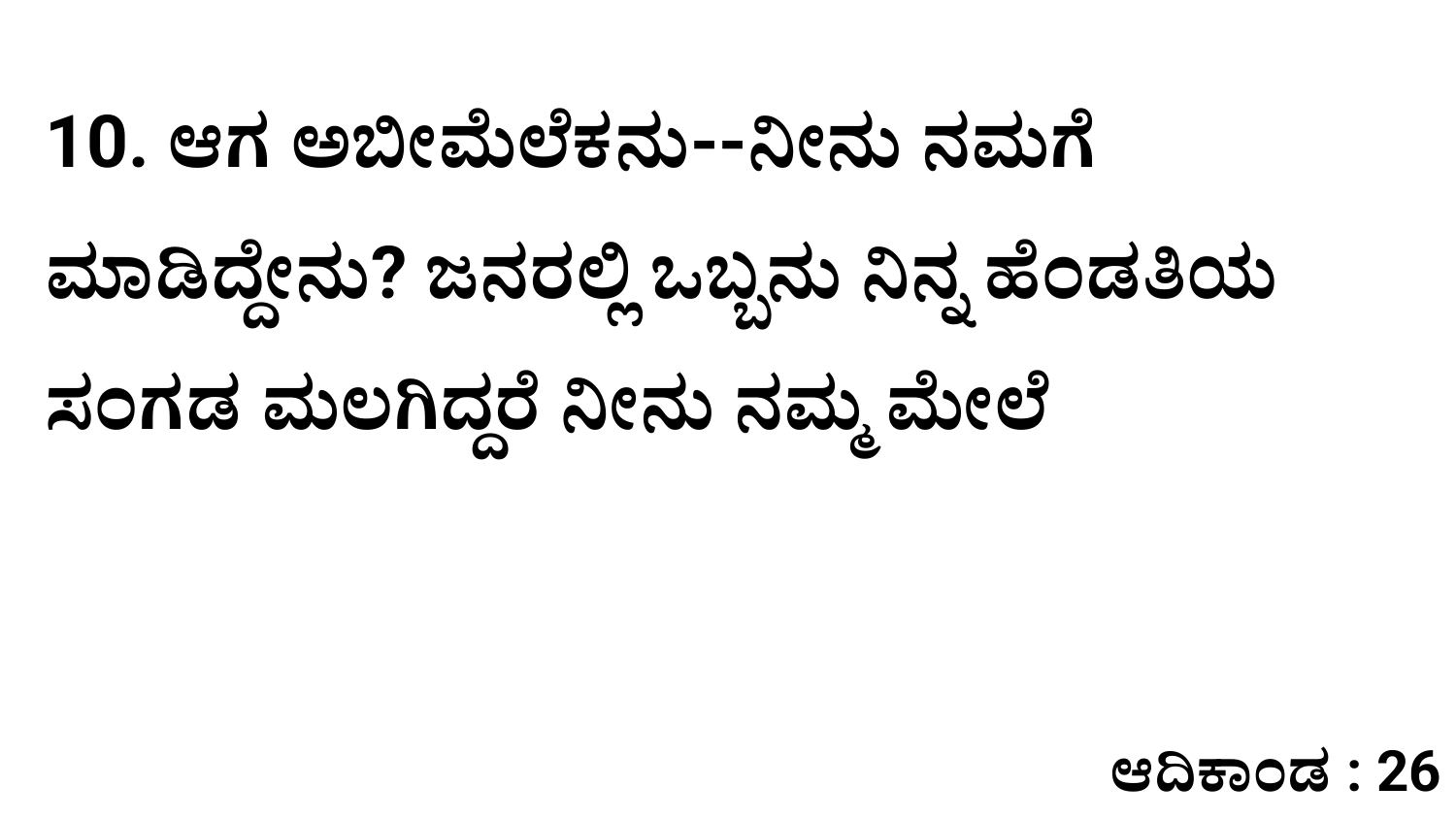

10. ಆಗ ಅಬೀಮೆಲೆಕನು--ನೀನು ನಮಗೆ ಮಾಡಿದ್ದೇನು? ಜನರಲ್ಲಿ ಒಬ್ಬನು ನಿನ್ನ ಹೆಂಡತಿಯ ಸಂಗಡ ಮಲಗಿದ್ದರೆ ನೀನು ನಮ್ಮ ಮೇಲೆ
ಆದಿಕಾಂಡ : 26